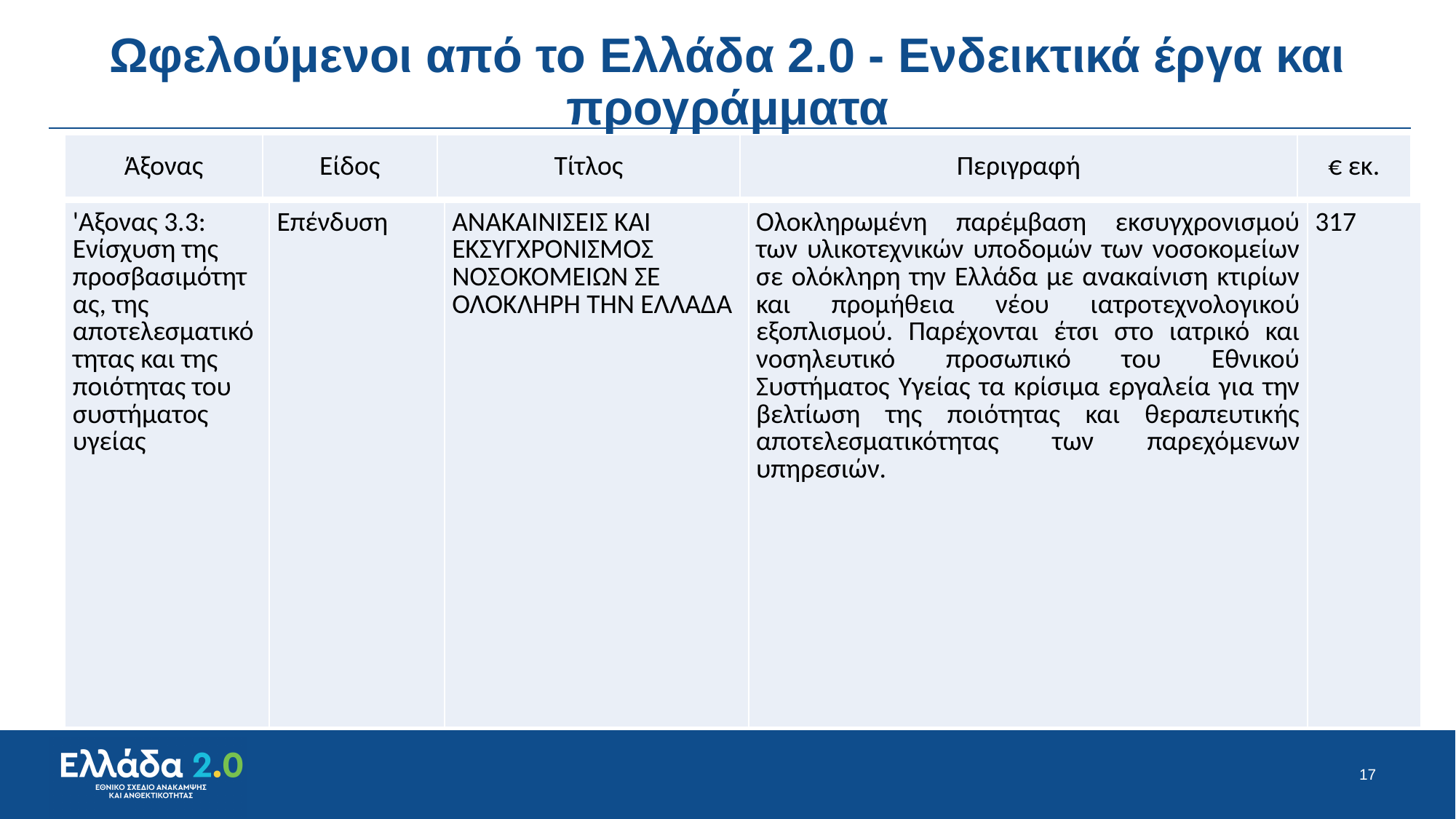

# Ωφελούμενοι από το Ελλάδα 2.0 - Ενδεικτικά έργα και προγράμματα

| Άξονας | Είδος | Τίτλος | Περιγραφή | € εκ. |
| --- | --- | --- | --- | --- |
| 'Αξονας 3.3: Ενίσχυση της προσβασιμότητας, της αποτελεσματικότητας και της ποιότητας του συστήματος υγείας | Επένδυση | ΑΝΑΚΑΙΝΙΣΕΙΣ ΚΑΙ ΕΚΣΥΓΧΡΟΝΙΣΜΟΣ ΝΟΣΟΚΟΜΕΙΩΝ ΣΕ ΟΛΟΚΛΗΡΗ ΤΗΝ ΕΛΛΑΔΑ | Ολοκληρωμένη παρέμβαση εκσυγχρονισμού των υλικοτεχνικών υποδομών των νοσοκομείων σε ολόκληρη την Ελλάδα με ανακαίνιση κτιρίων και προμήθεια νέου ιατροτεχνολογικού εξοπλισμού. Παρέχονται έτσι στο ιατρικό και νοσηλευτικό προσωπικό του Εθνικού Συστήματος Υγείας τα κρίσιμα εργαλεία για την βελτίωση της ποιότητας και θεραπευτικής αποτελεσματικότητας των παρεχόμενων υπηρεσιών. | 317 |
| --- | --- | --- | --- | --- |
17